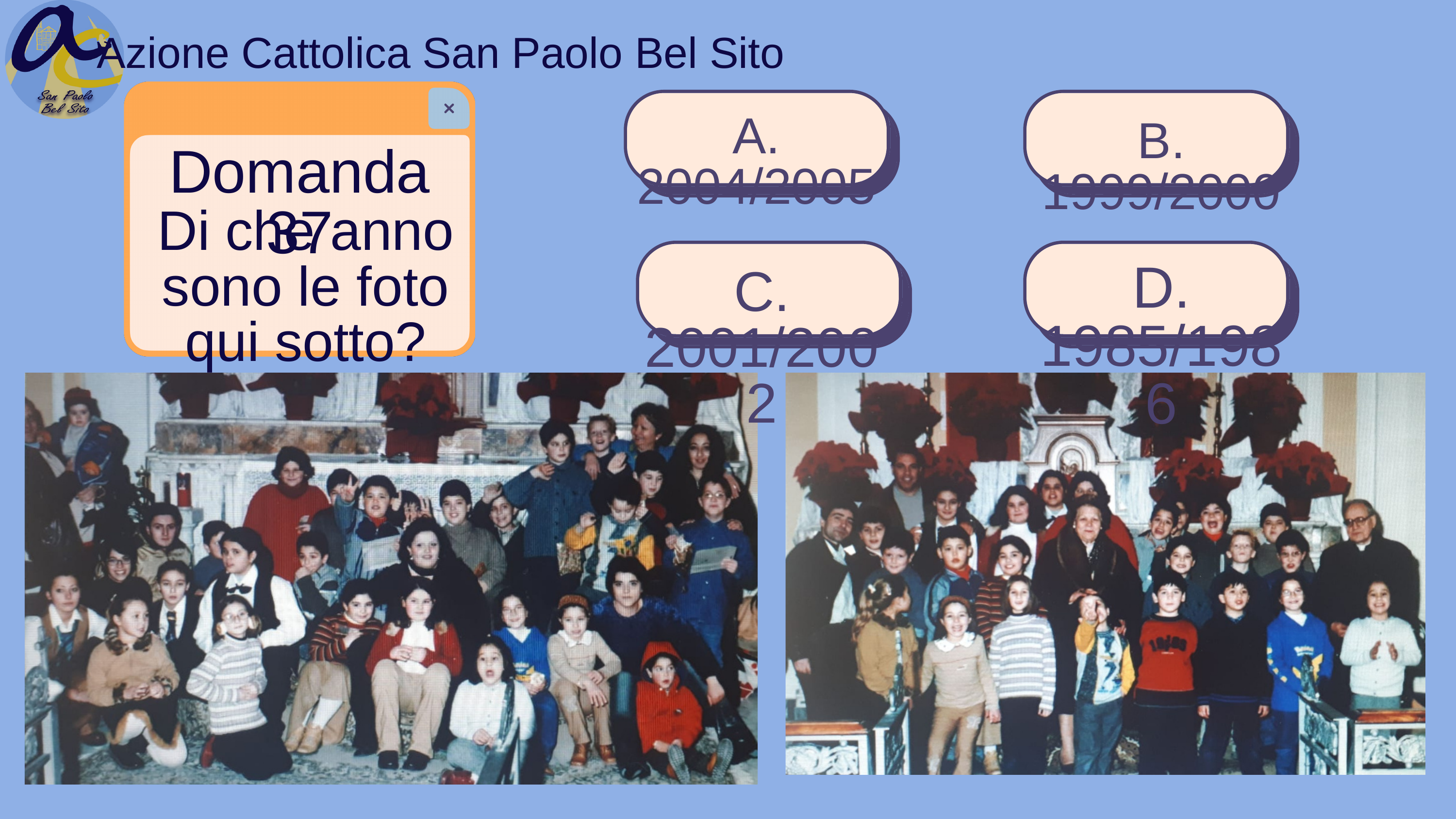

Azione Cattolica San Paolo Bel Sito

A. 2004/2005
B. 1999/2000
Domanda 37
Di che anno sono le foto qui sotto?

D. 1985/1986
C. 2001/2002